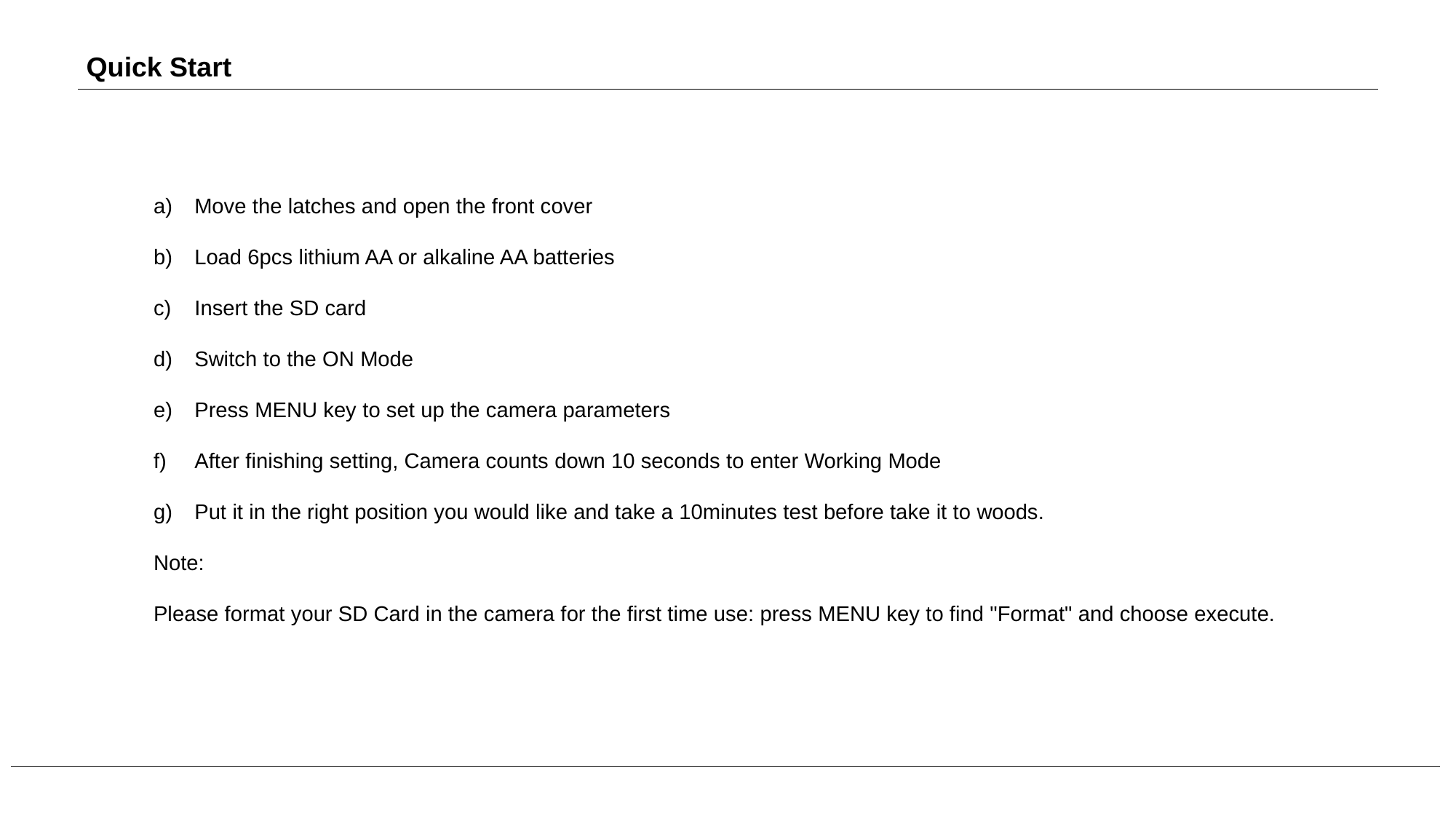

Quick Start
Move the latches and open the front cover
Load 6pcs lithium AA or alkaline AA batteries
Insert the SD card
Switch to the ON Mode
Press MENU key to set up the camera parameters
After finishing setting, Camera counts down 10 seconds to enter Working Mode
Put it in the right position you would like and take a 10minutes test before take it to woods.
Note:
Please format your SD Card in the camera for the first time use: press MENU key to find "Format" and choose execute.
3